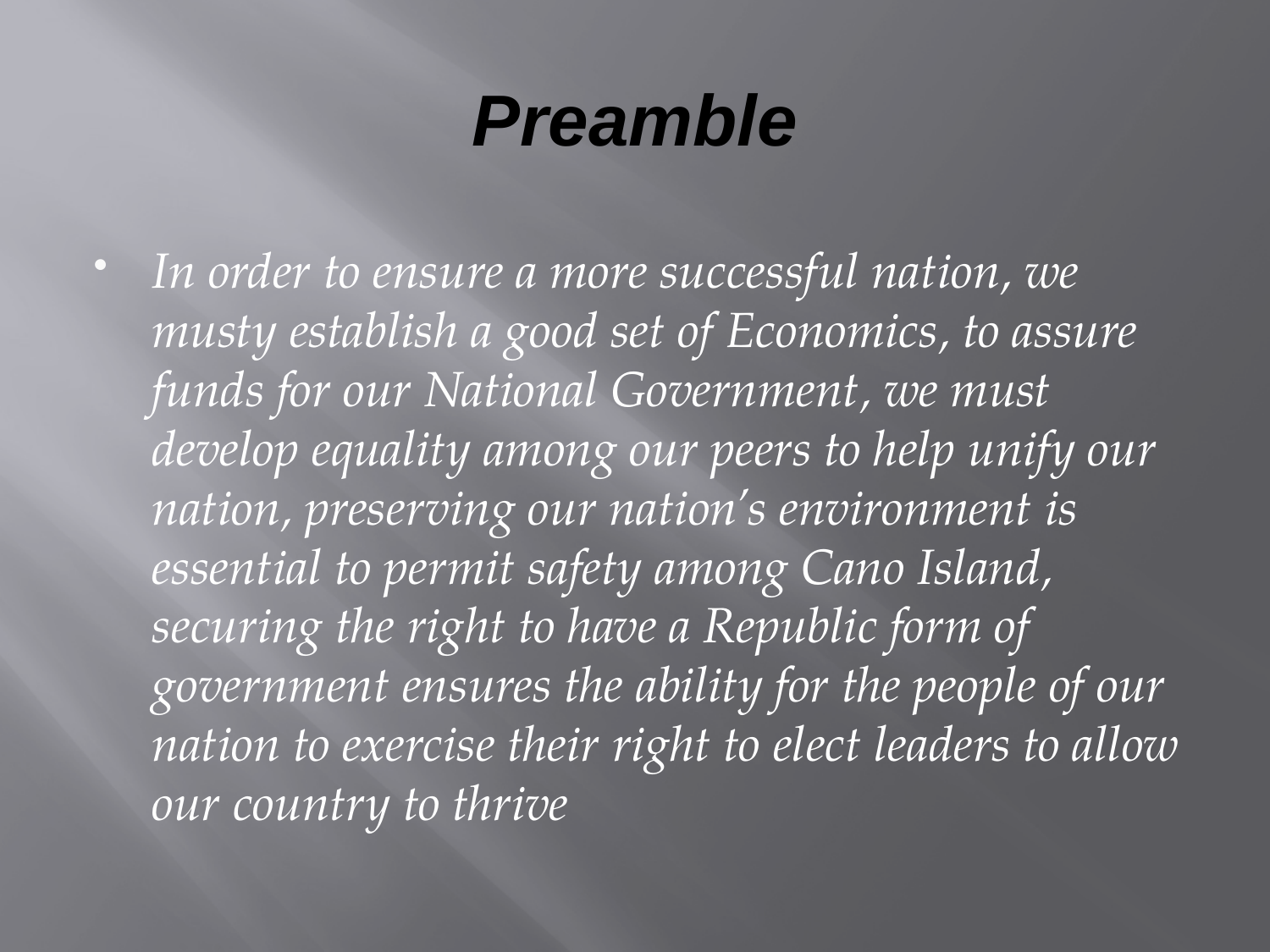

# Preamble
In order to ensure a more successful nation, we musty establish a good set of Economics, to assure funds for our National Government, we must develop equality among our peers to help unify our nation, preserving our nation’s environment is essential to permit safety among Cano Island, securing the right to have a Republic form of government ensures the ability for the people of our nation to exercise their right to elect leaders to allow our country to thrive